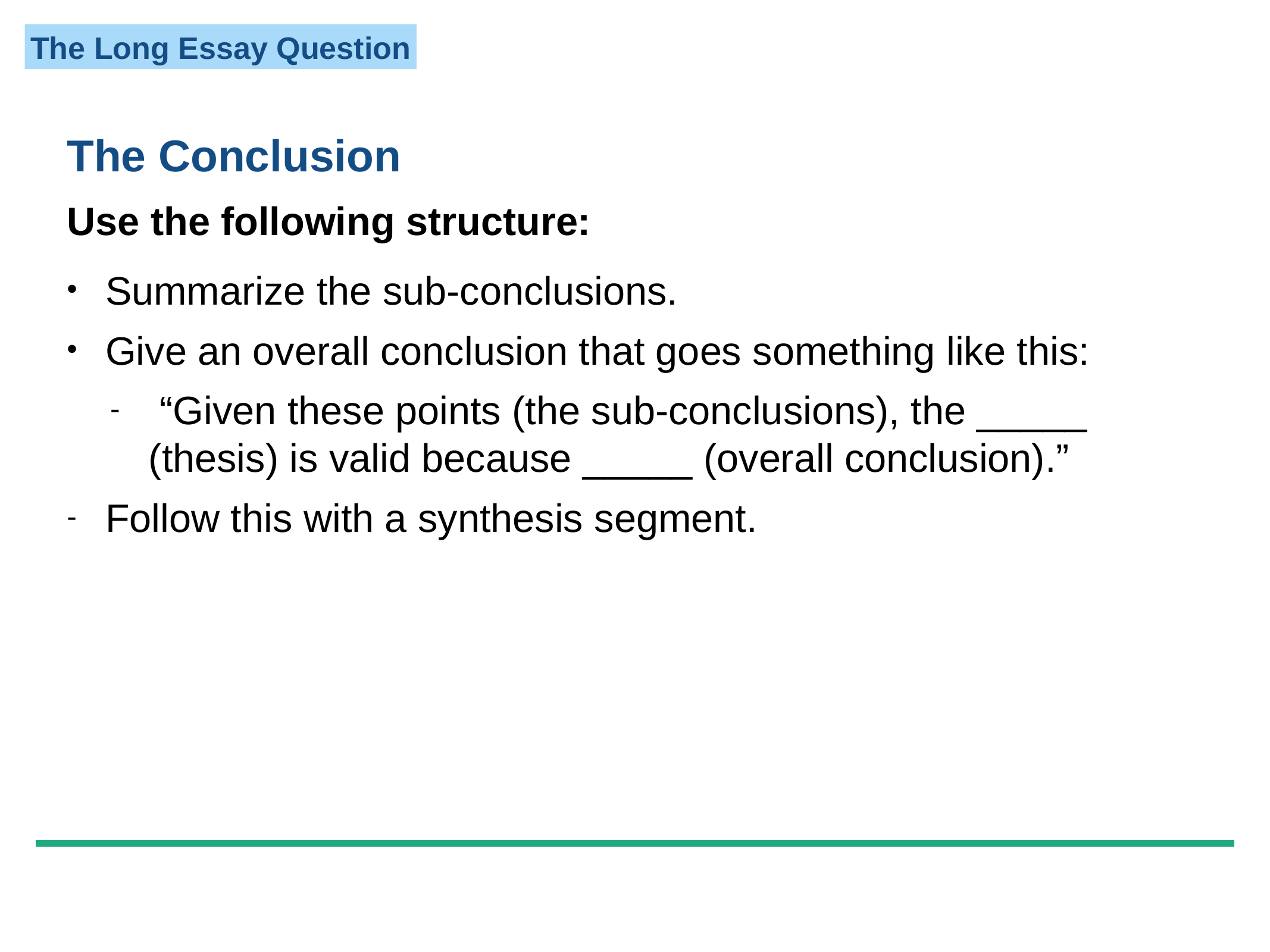

The Conclusion
Use the following structure:
Summarize the sub-conclusions.
Give an overall conclusion that goes something like this:
 “Given these points (the sub-conclusions), the _____ (thesis) is valid because _____ (overall conclusion).”
Follow this with a synthesis segment.